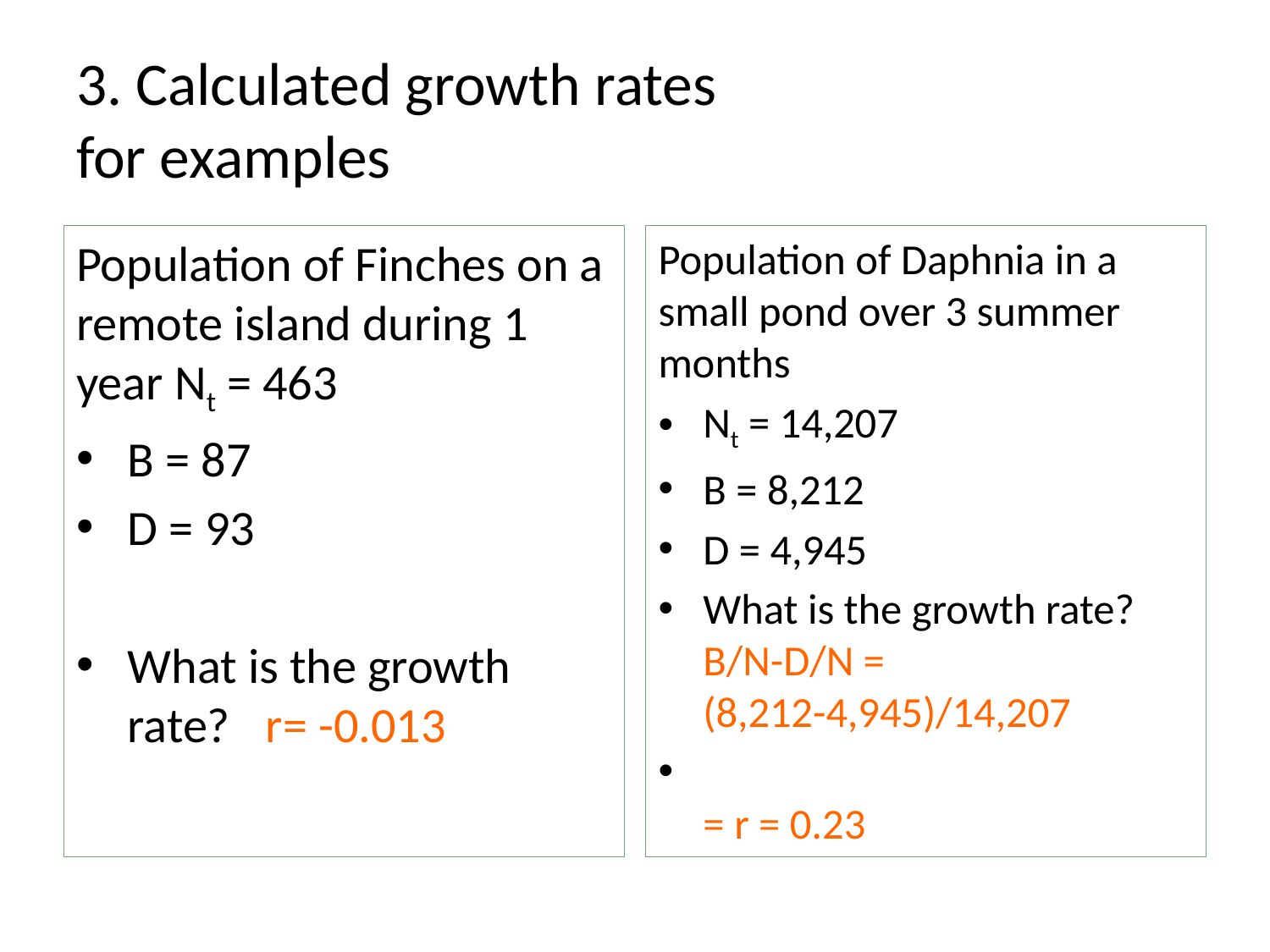

# 3. Calculated growth rates for examples
Population of Finches on a remote island during 1 year Nt = 463
B = 87
D = 93

What is the growth rate? 	 r= -0.013

Population of Daphnia in a small pond over 3 summer months
Nt = 14,207
B = 8,212
D = 4,945
What is the growth rate?	B/N-D/N = (8,212-4,945)/14,207
= r = 0.23